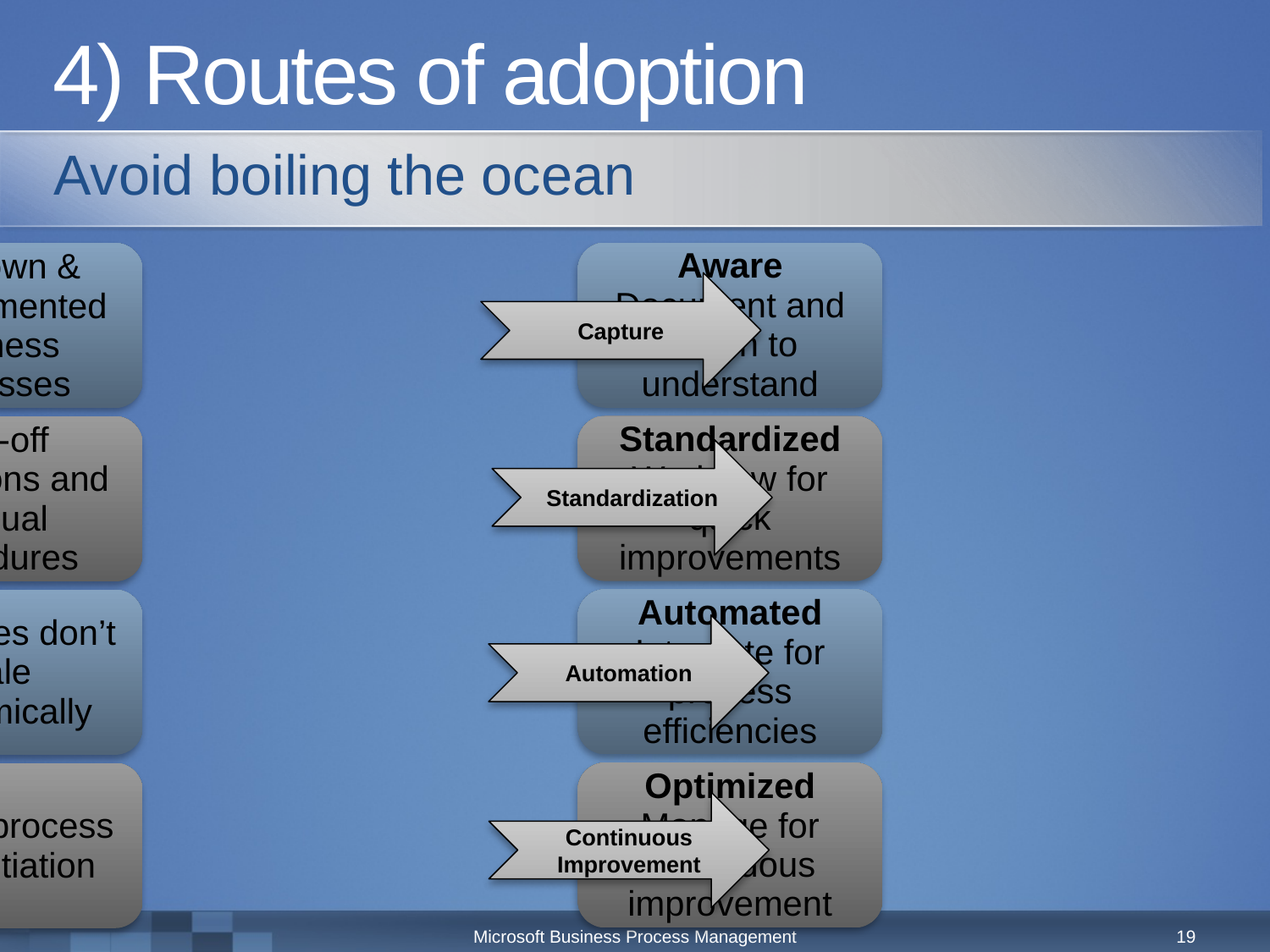

# 4) Routes of adoption
Avoid boiling the ocean
Optimized
Manage for continuous improvement

Capture
Standardization
Automation
Continuous Improvement
Microsoft Business Process Management
19